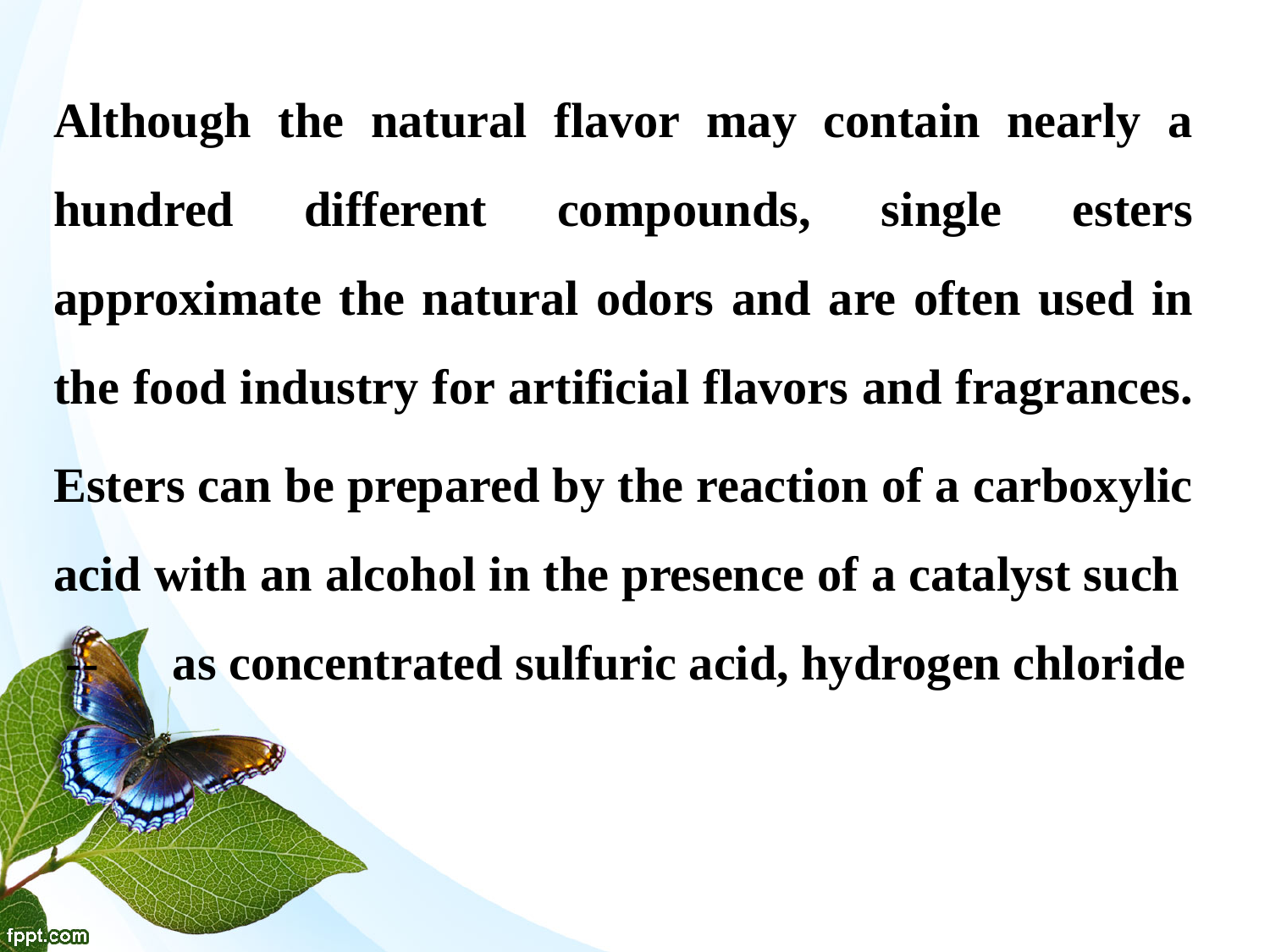

Although the natural flavor may contain nearly a hundred different compounds, single esters approximate the natural odors and are often used in the food industry for artificial flavors and fragrances.
Esters can be prepared by the reaction of a carboxylic acid with an alcohol in the presence of a catalyst such   --      as concentrated sulfuric acid, hydrogen chloride